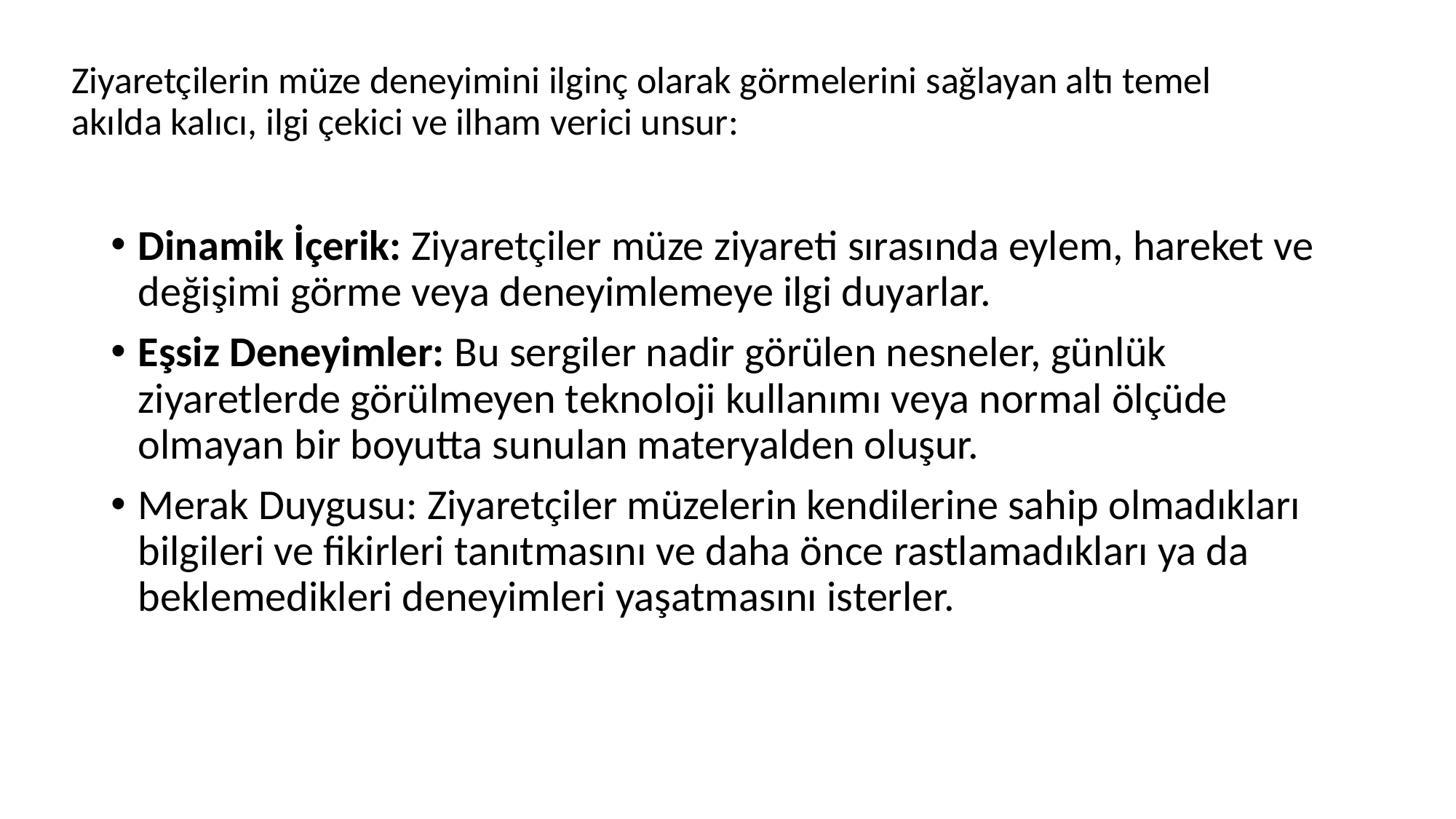

Ziyaretçilerin müze deneyimini ilginç olarak görmelerini sağlayan altı temel akılda kalıcı, ilgi çekici ve ilham verici unsur:
Dinamik İçerik: Ziyaretçiler müze ziyareti sırasında eylem, hareket ve değişimi görme veya deneyimlemeye ilgi duyarlar.
Eşsiz Deneyimler: Bu sergiler nadir görülen nesneler, günlük ziyaretlerde görülmeyen teknoloji kullanımı veya normal ölçüde olmayan bir boyutta sunulan materyalden oluşur.
Merak Duygusu: Ziyaretçiler müzelerin kendilerine sahip olmadıkları bilgileri ve fikirleri tanıtmasını ve daha önce rastlamadıkları ya da beklemedikleri deneyimleri yaşatmasını isterler.